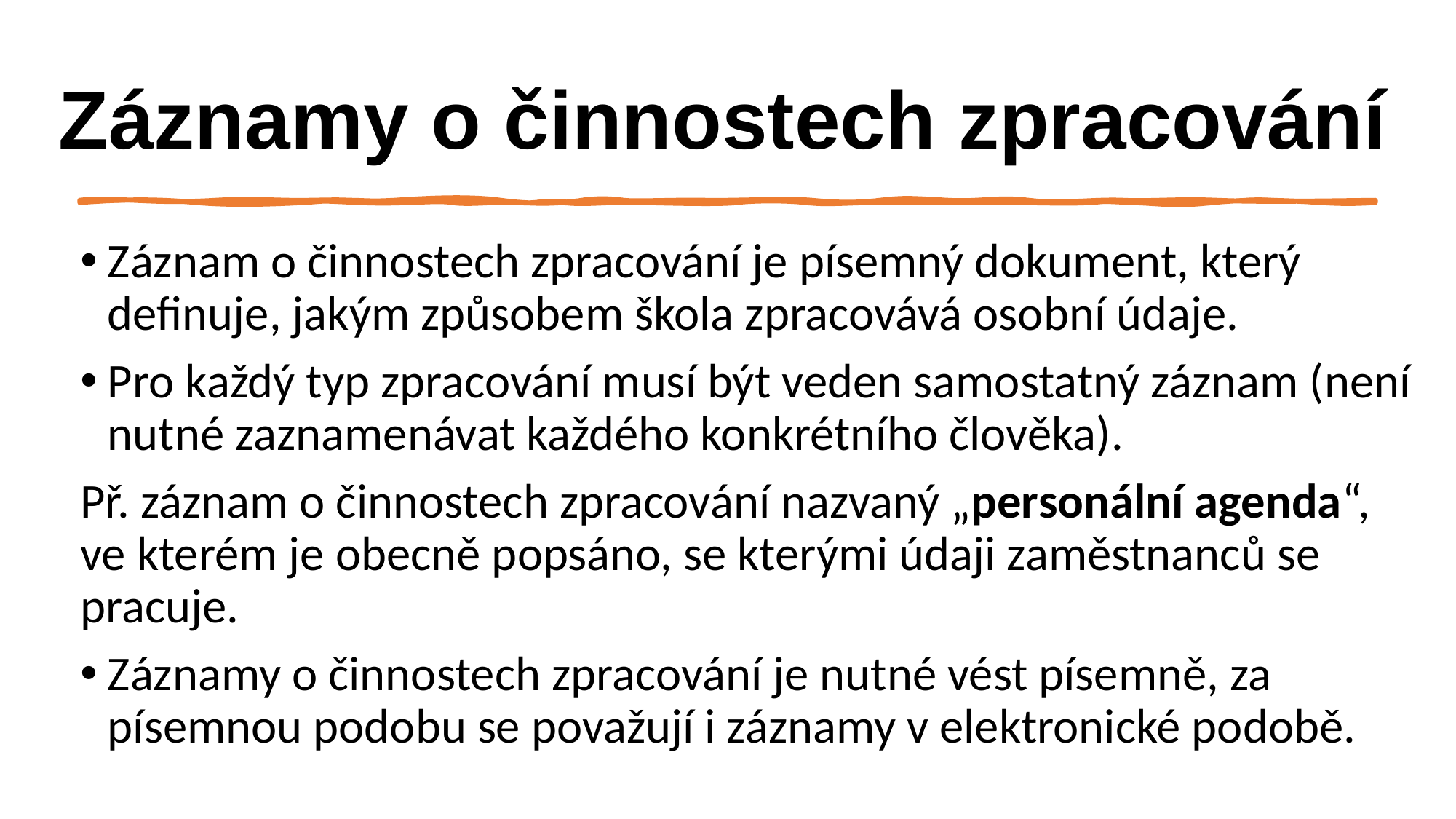

# Záznamy o činnostech zpracování

Záznam o činnostech zpracování je písemný dokument, který definuje, jakým způsobem škola zpracovává osobní údaje.
Pro každý typ zpracování musí být veden samostatný záznam (není nutné zaznamenávat každého konkrétního člověka).
Př. záznam o činnostech zpracování nazvaný „personální agenda“, ve kterém je obecně popsáno, se kterými údaji zaměstnanců se pracuje.
Záznamy o činnostech zpracování je nutné vést písemně, za písemnou podobu se považují i záznamy v elektronické podobě.